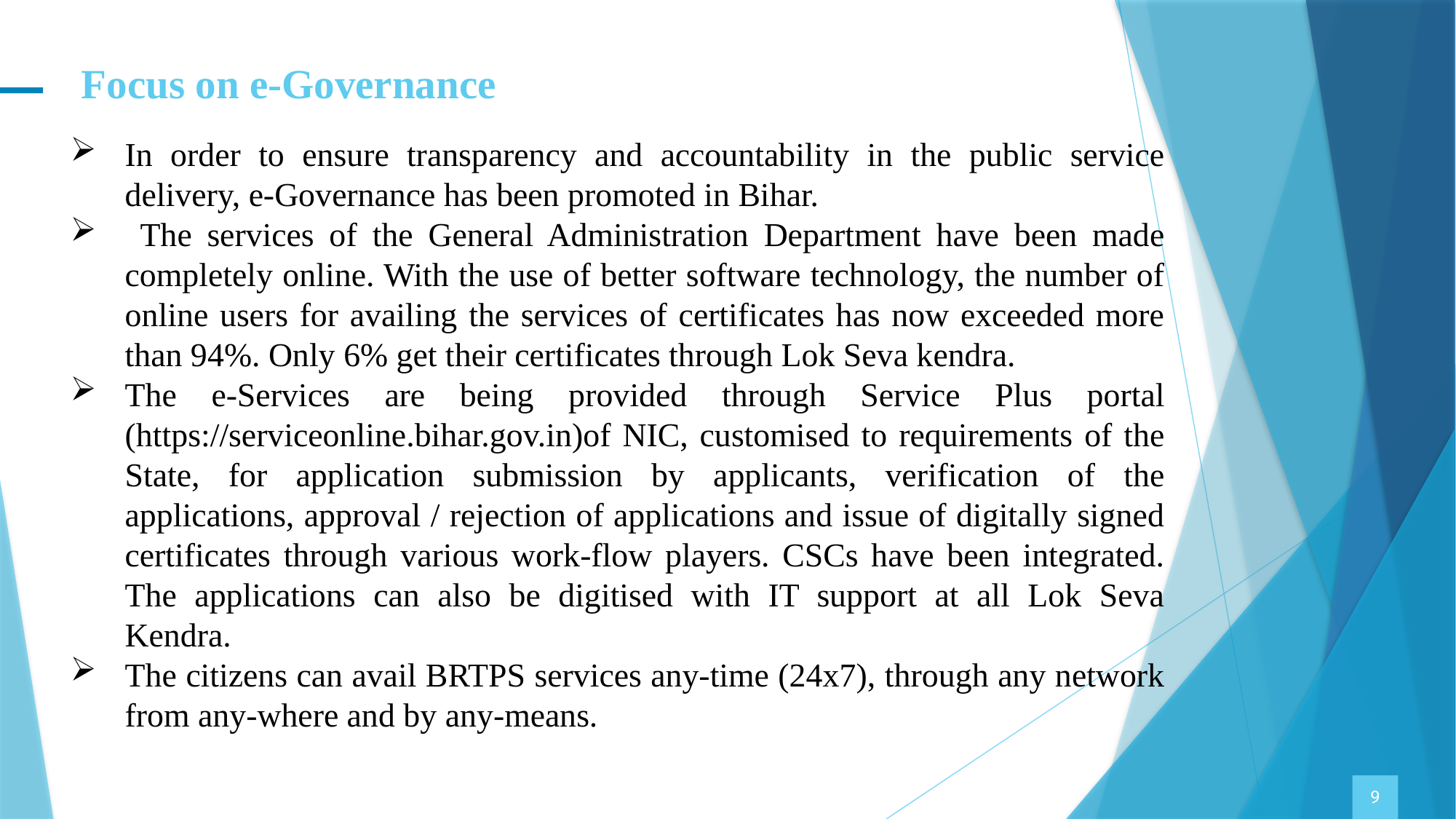

# Focus on e-Governance
In order to ensure transparency and accountability in the public service delivery, e-Governance has been promoted in Bihar.
 The services of the General Administration Department have been made completely online. With the use of better software technology, the number of online users for availing the services of certificates has now exceeded more than 94%. Only 6% get their certificates through Lok Seva kendra.
The e-Services are being provided through Service Plus portal (https://serviceonline.bihar.gov.in)of NIC, customised to requirements of the State, for application submission by applicants, verification of the applications, approval / rejection of applications and issue of digitally signed certificates through various work-flow players. CSCs have been integrated. The applications can also be digitised with IT support at all Lok Seva Kendra.
The citizens can avail BRTPS services any-time (24x7), through any network from any-where and by any-means.